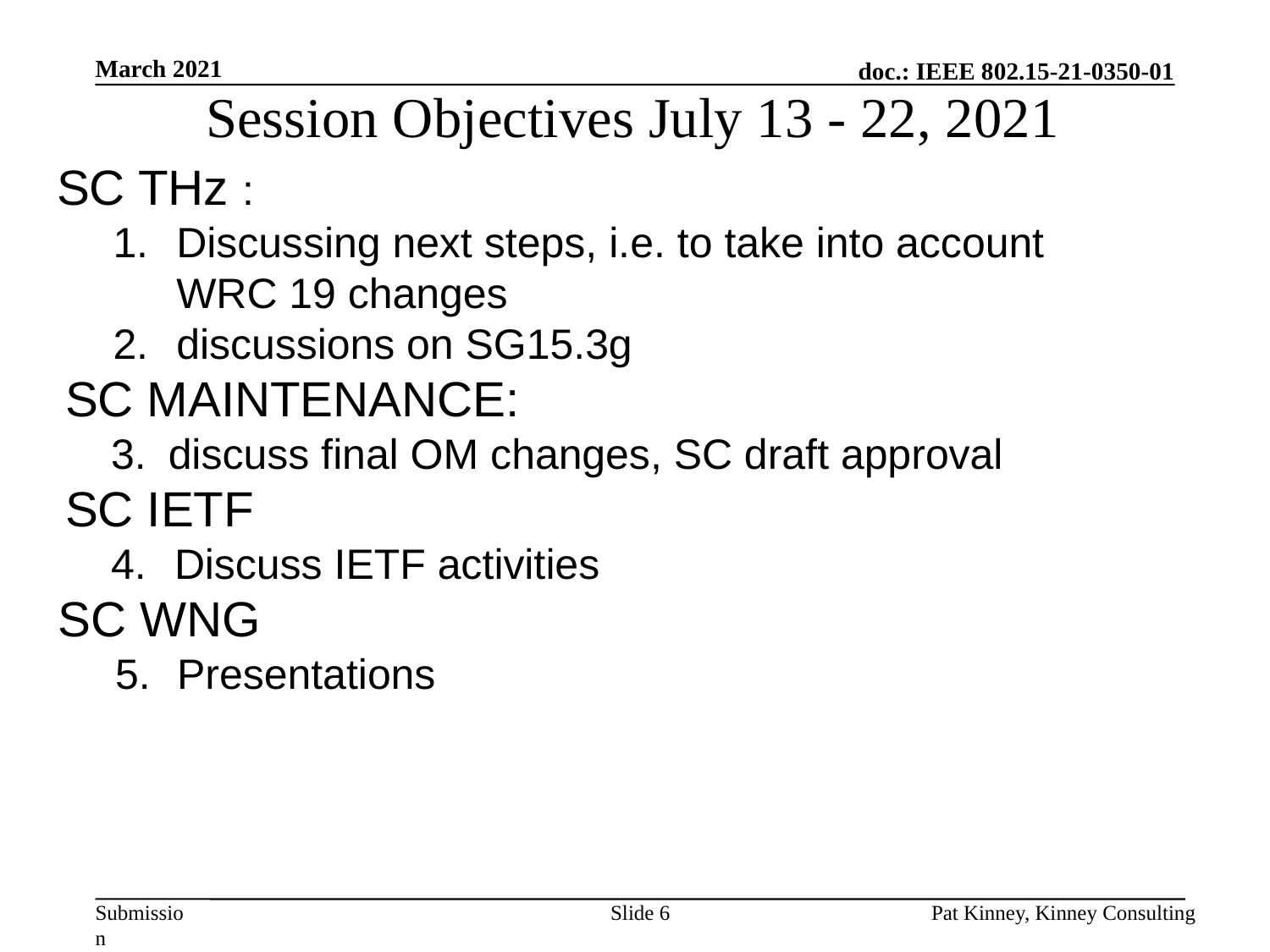

March 2021
# Session Objectives July 13 - 22, 2021
SC THz :
Discussing next steps, i.e. to take into account WRC 19 changes
discussions on SG15.3g
SC MAINTENANCE:
discuss final OM changes, SC draft approval
SC IETF
Discuss IETF activities
SC WNG
Presentations

Slide 6
Pat Kinney, Kinney Consulting